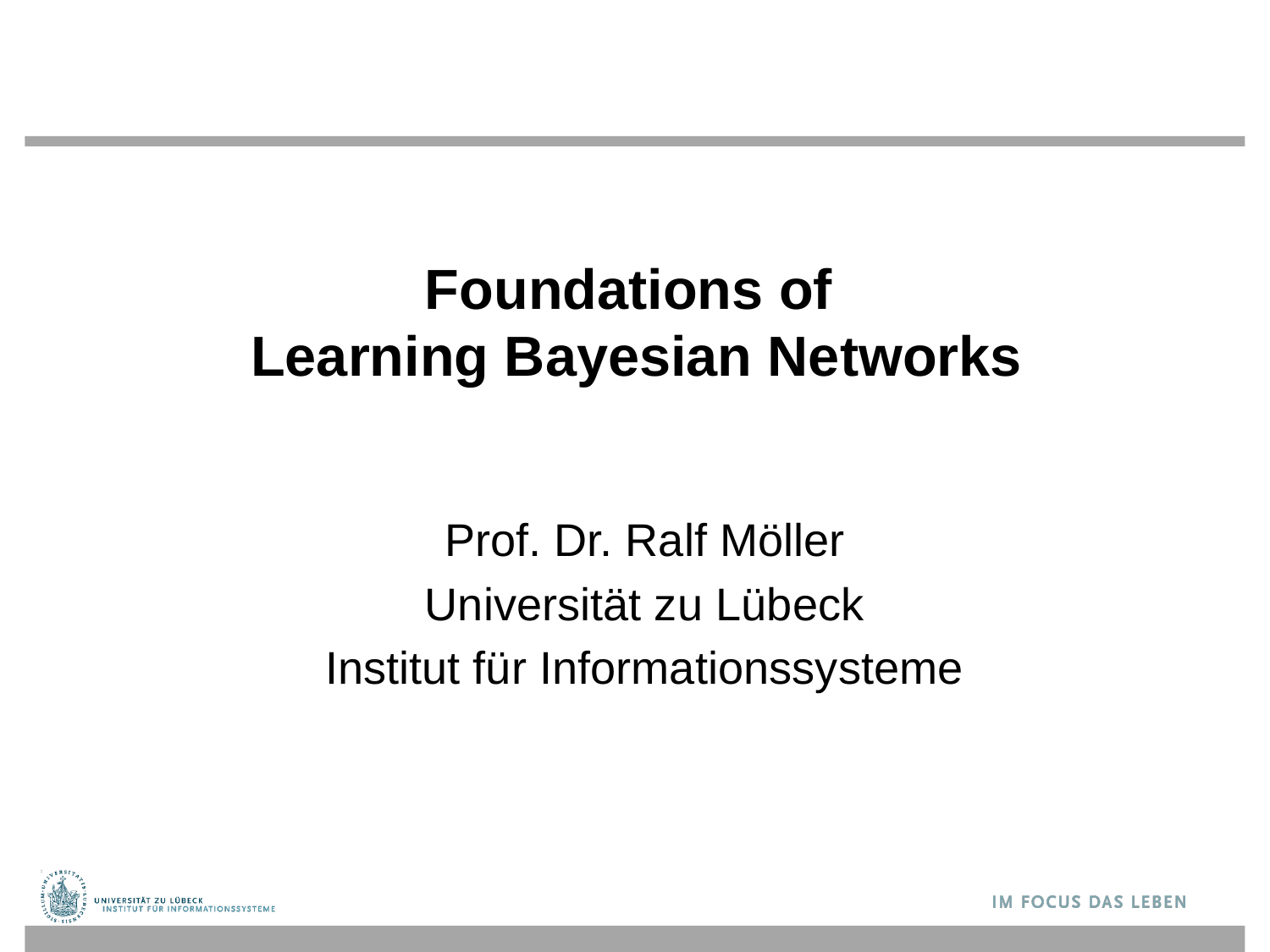

# Foundations of Learning Bayesian Networks

Prof. Dr. Ralf Möller
Universität zu Lübeck
Institut für Informationssysteme